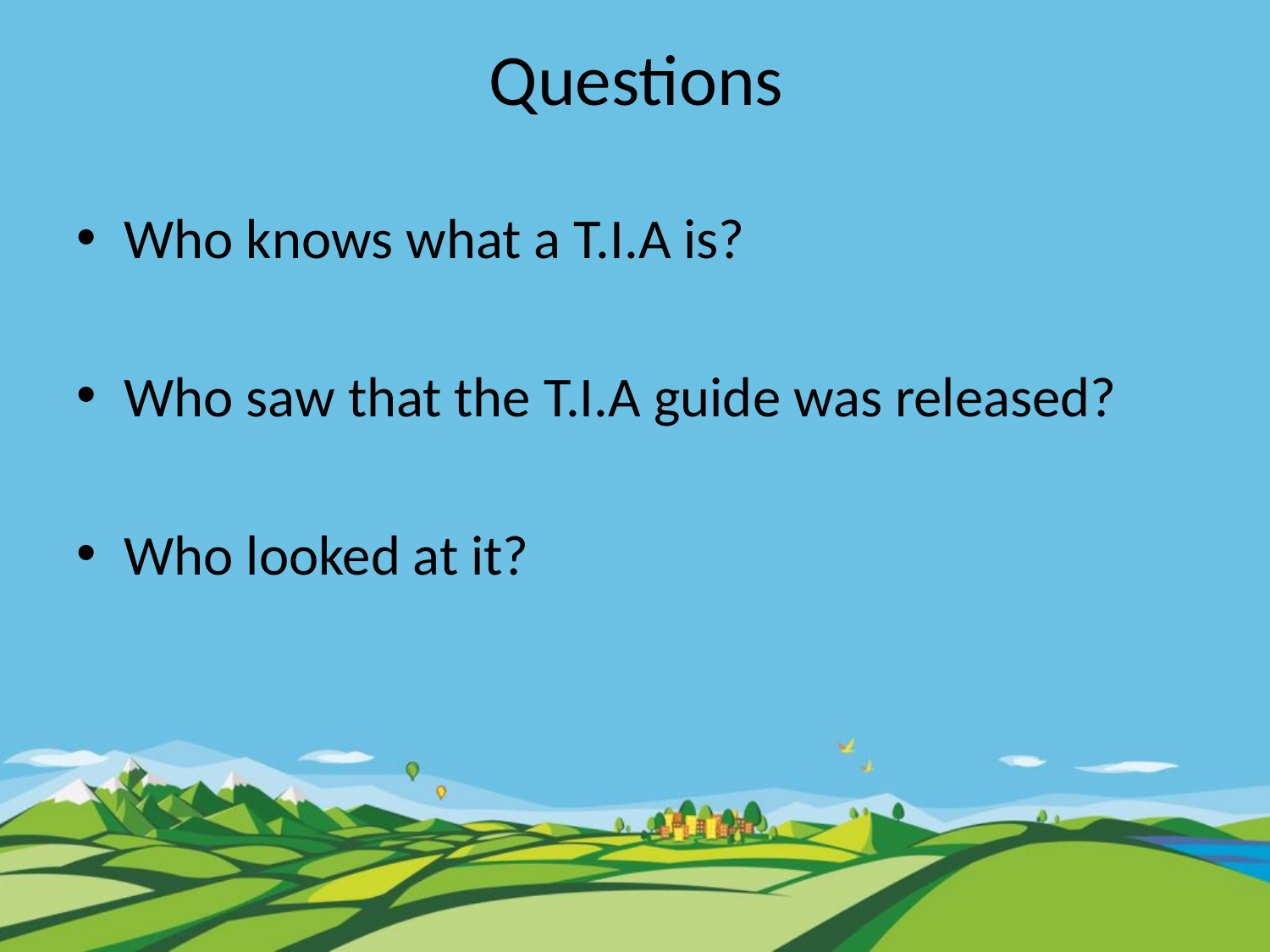

# Questions
Who knows what a T.I.A is?

Who saw that the T.I.A guide was released?

Who looked at it?